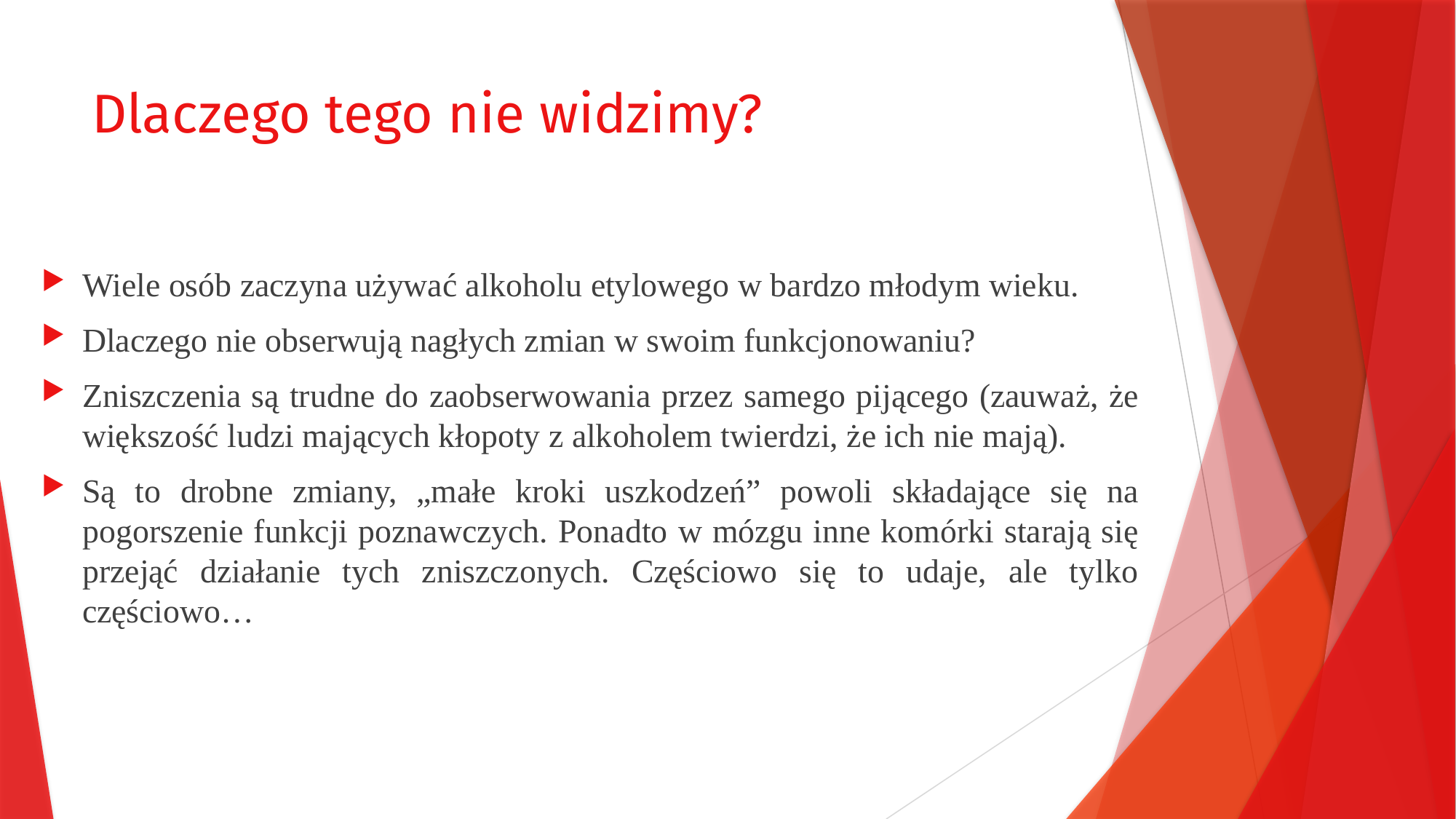

# Dlaczego tego nie widzimy?
Wiele osób zaczyna używać alkoholu etylowego w bardzo młodym wieku.
Dlaczego nie obserwują nagłych zmian w swoim funkcjonowaniu?
Zniszczenia są trudne do zaobserwowania przez samego pijącego (zauważ, że większość ludzi mających kłopoty z alkoholem twierdzi, że ich nie mają).
Są to drobne zmiany, „małe kroki uszkodzeń” powoli składające się na pogorszenie funkcji poznawczych. Ponadto w mózgu inne komórki starają się przejąć działanie tych zniszczonych. Częściowo się to udaje, ale tylko częściowo…